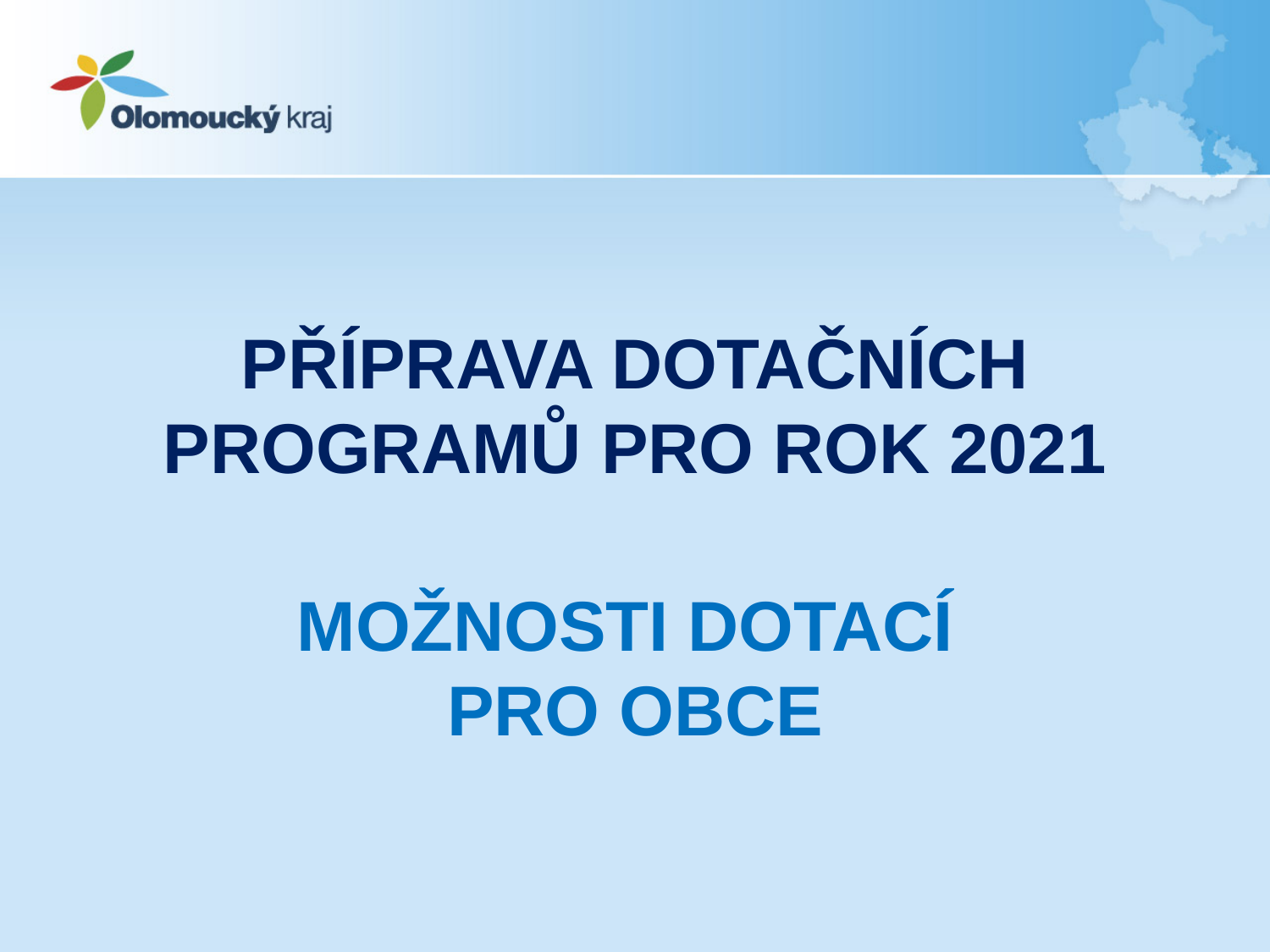

# Příprava dotačních programů pro rok 2021 Možnosti dotací pro obce